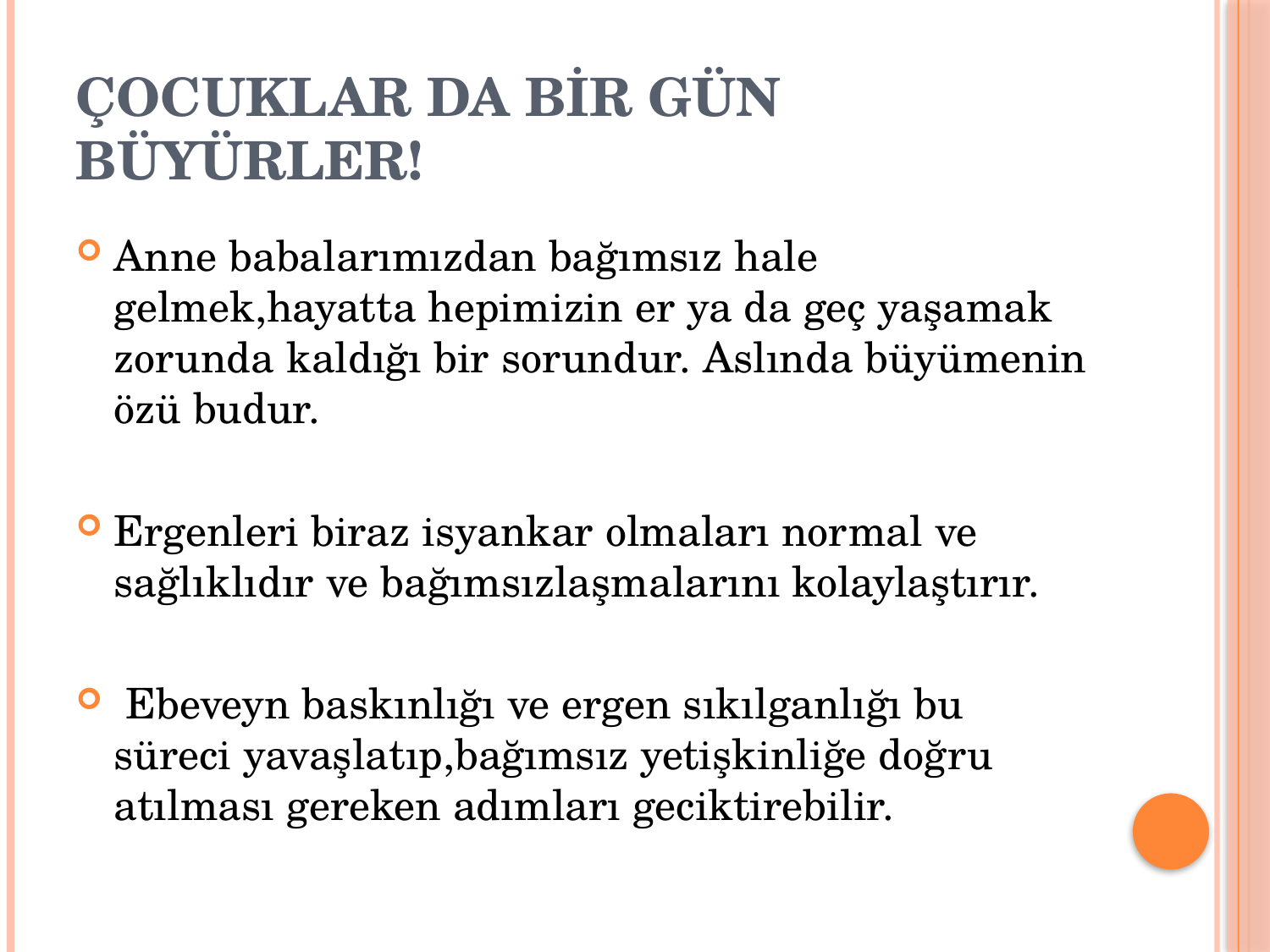

# Çocuklar da Bir Gün Büyürler!
Anne babalarımızdan bağımsız hale gelmek,hayatta hepimizin er ya da geç yaşamak zorunda kaldığı bir sorundur. Aslında büyümenin özü budur.

Ergenleri biraz isyankar olmaları normal ve sağlıklıdır ve bağımsızlaşmalarını kolaylaştırır.

 Ebeveyn baskınlığı ve ergen sıkılganlığı bu süreci yavaşlatıp,bağımsız yetişkinliğe doğru atılması gereken adımları geciktirebilir.